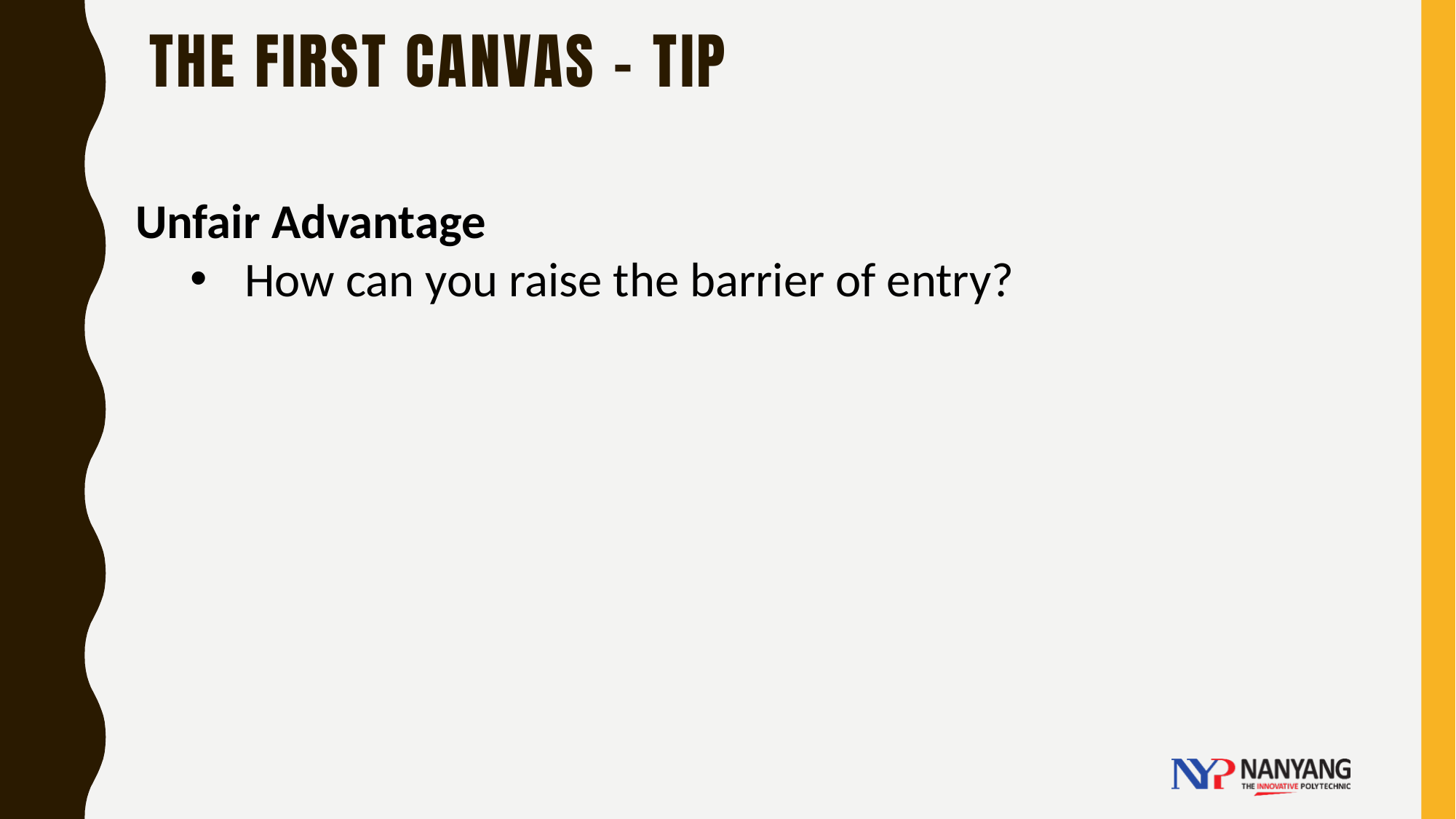

# The first canvas - TIP
Unfair Advantage
How can you raise the barrier of entry?